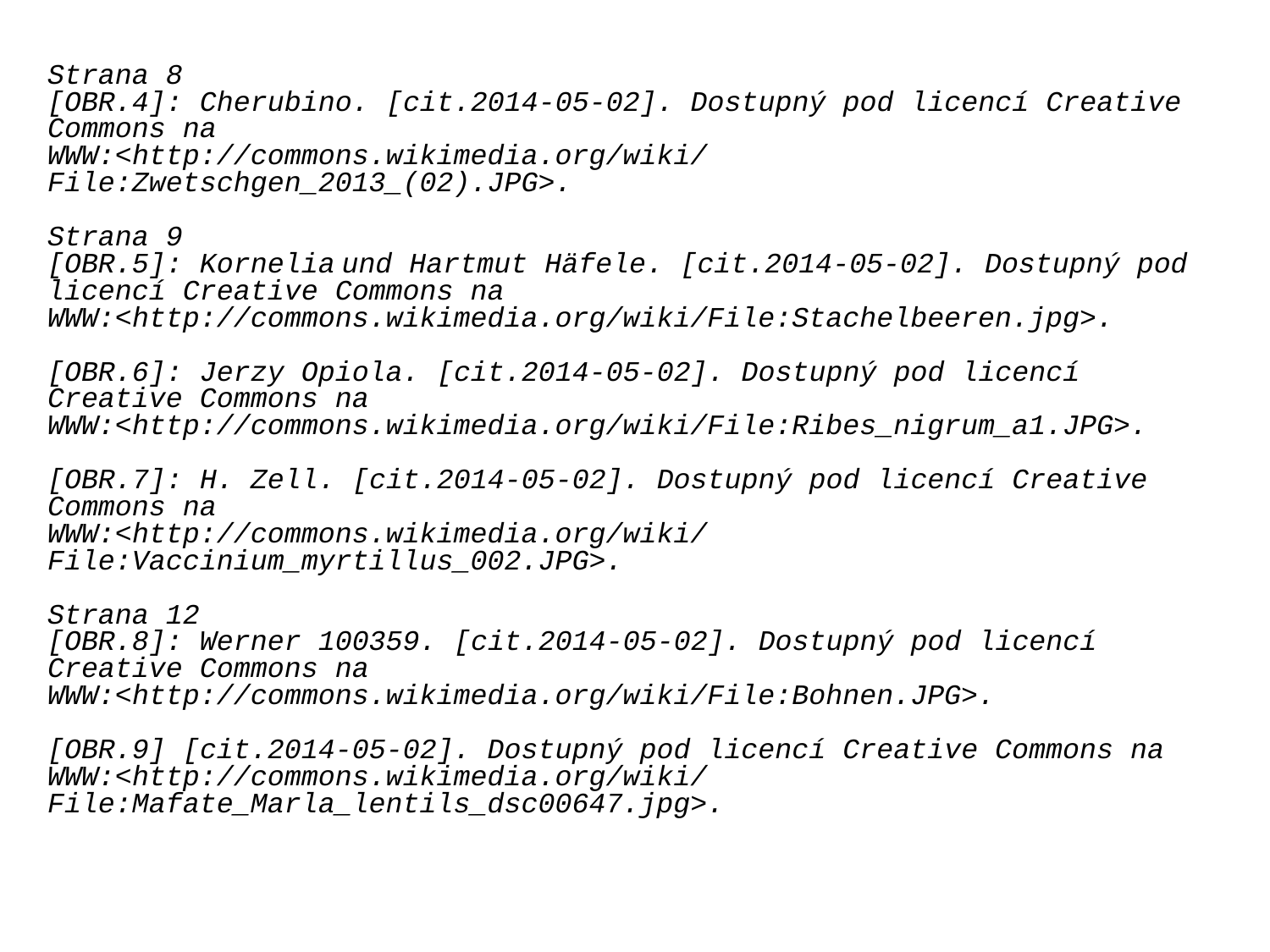

Strana 8
[OBR.4]: Cherubino. [cit.2014-05-02]. Dostupný pod licencí Creative Commons na
WWW:<http://commons.wikimedia.org/wiki/File:Zwetschgen_2013_(02).JPG>.

Strana 9
[OBR.5]: Kornelia und Hartmut Häfele. [cit.2014-05-02]. Dostupný pod licencí Creative Commons na
WWW:<http://commons.wikimedia.org/wiki/File:Stachelbeeren.jpg>.

[OBR.6]: Jerzy Opiola. [cit.2014-05-02]. Dostupný pod licencí Creative Commons na
WWW:<http://commons.wikimedia.org/wiki/File:Ribes_nigrum_a1.JPG>.

[OBR.7]: H. Zell. [cit.2014-05-02]. Dostupný pod licencí Creative Commons na
WWW:<http://commons.wikimedia.org/wiki/File:Vaccinium_myrtillus_002.JPG>.

Strana 12
[OBR.8]: Werner 100359. [cit.2014-05-02]. Dostupný pod licencí Creative Commons na
WWW:<http://commons.wikimedia.org/wiki/File:Bohnen.JPG>.

[OBR.9] [cit.2014-05-02]. Dostupný pod licencí Creative Commons na
WWW:<http://commons.wikimedia.org/wiki/File:Mafate_Marla_lentils_dsc00647.jpg>.